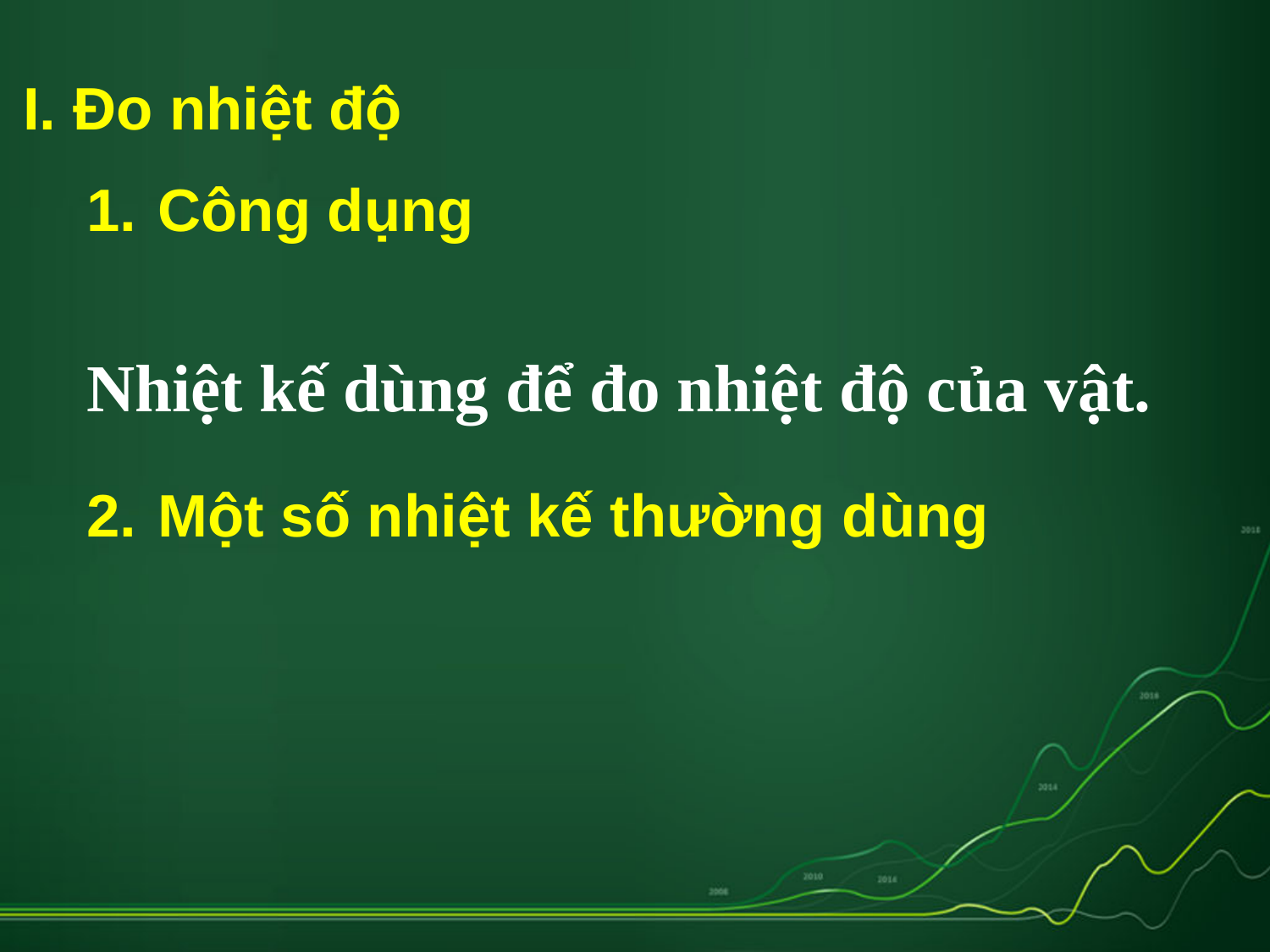

I. Đo nhiệt độ
Công dụng

Một số nhiệt kế thường dùng
Nhiệt kế dùng để đo nhiệt độ của vật.